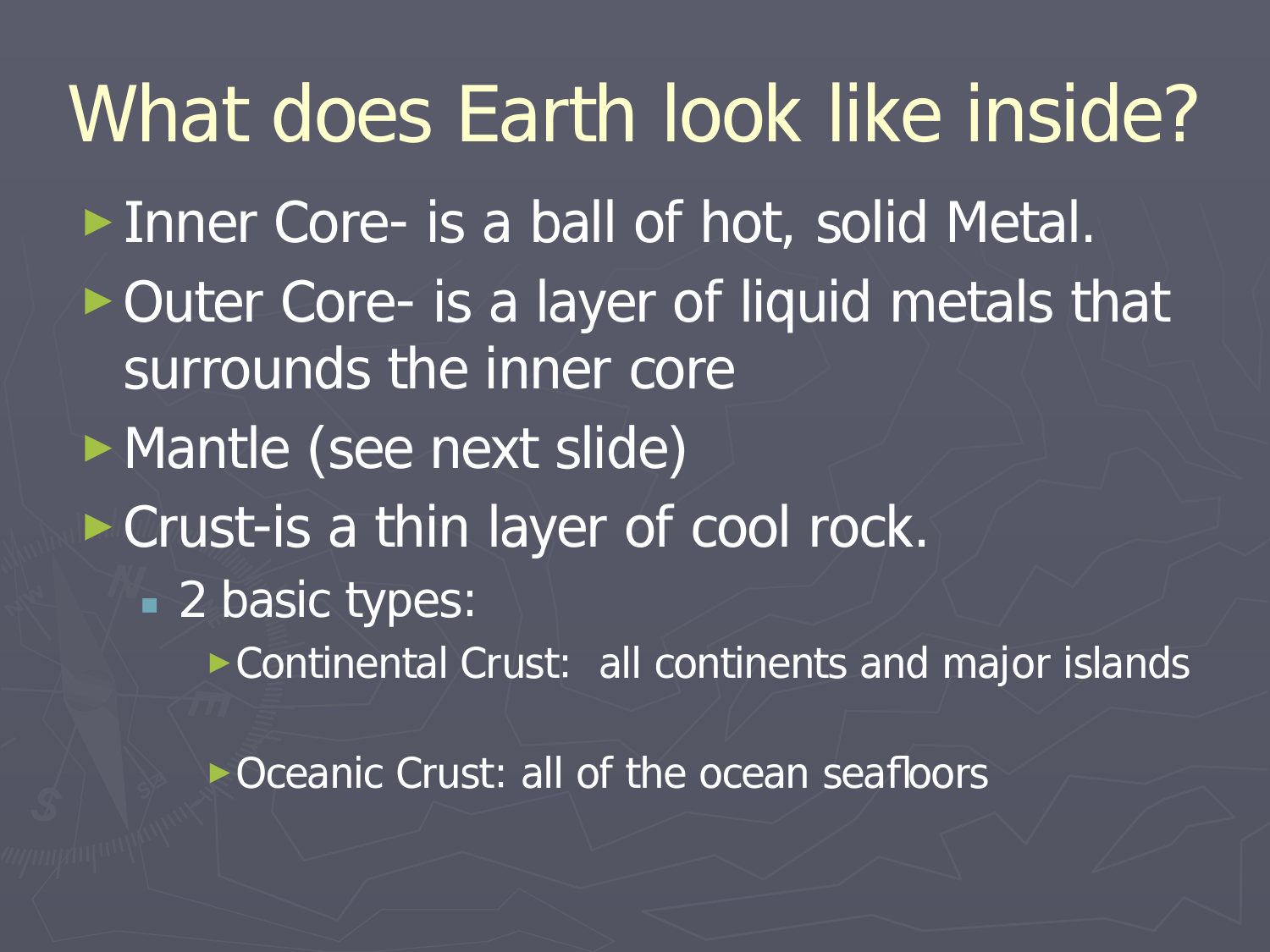

# What does Earth look like inside?
Inner Core- is a ball of hot, solid Metal.
Outer Core- is a layer of liquid metals that surrounds the inner core
Mantle (see next slide)
Crust-is a thin layer of cool rock.
2 basic types:
Continental Crust:  all continents and major islands
Oceanic Crust: all of the ocean seafloors